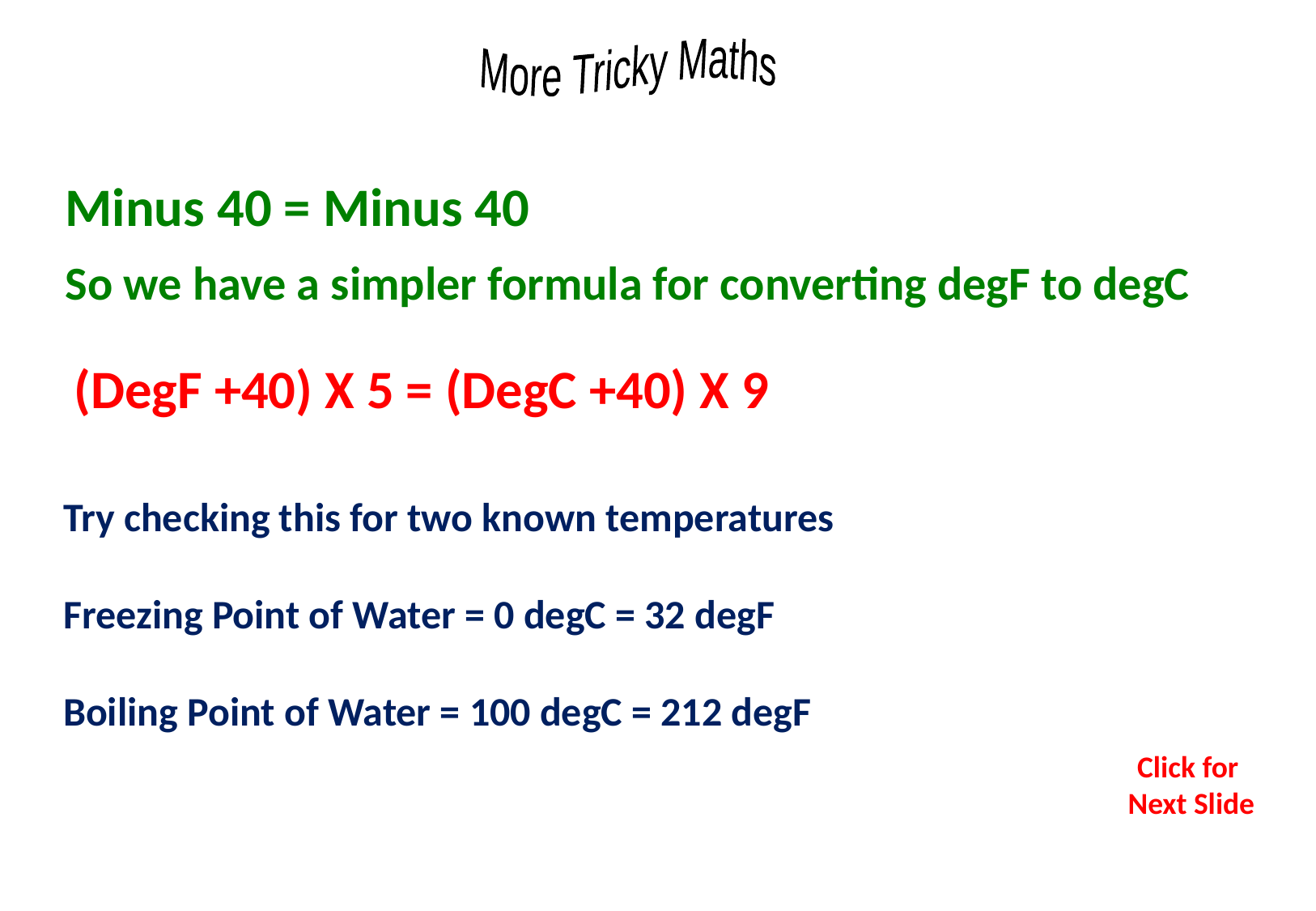

Minus 40 = Minus 40

So we have a simpler formula for converting degF to degC
(DegF +40) X 5 = (DegC +40) X 9
Try checking this for two known temperatures

Freezing Point of Water = 0 degC = 32 degF

Boiling Point of Water = 100 degC = 212 degF

Click for
Next Slide